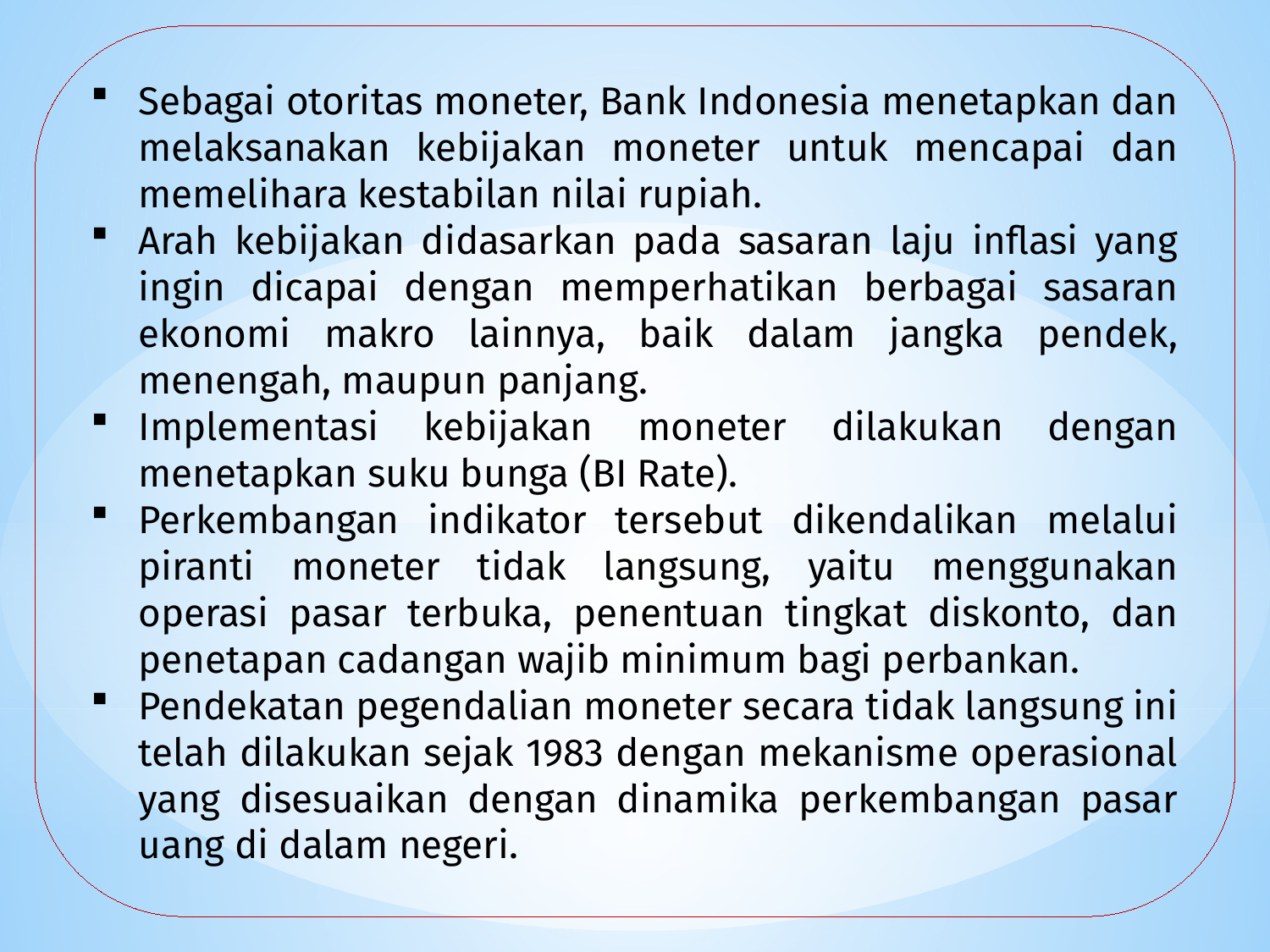

Sebagai otoritas moneter, Bank Indonesia menetapkan dan melaksanakan kebijakan moneter untuk mencapai dan memelihara kestabilan nilai rupiah.
Arah kebijakan didasarkan pada sasaran laju inflasi yang ingin dicapai dengan memperhatikan berbagai sasaran ekonomi makro lainnya, baik dalam jangka pendek, menengah, maupun panjang.
Implementasi kebijakan moneter dilakukan dengan menetapkan suku bunga (BI Rate).
Perkembangan indikator tersebut dikendalikan melalui piranti moneter tidak langsung, yaitu menggunakan operasi pasar terbuka, penentuan tingkat diskonto, dan penetapan cadangan wajib minimum bagi perbankan.
Pendekatan pegendalian moneter secara tidak langsung ini telah dilakukan sejak 1983 dengan mekanisme operasional yang disesuaikan dengan dinamika perkembangan pasar uang di dalam negeri.